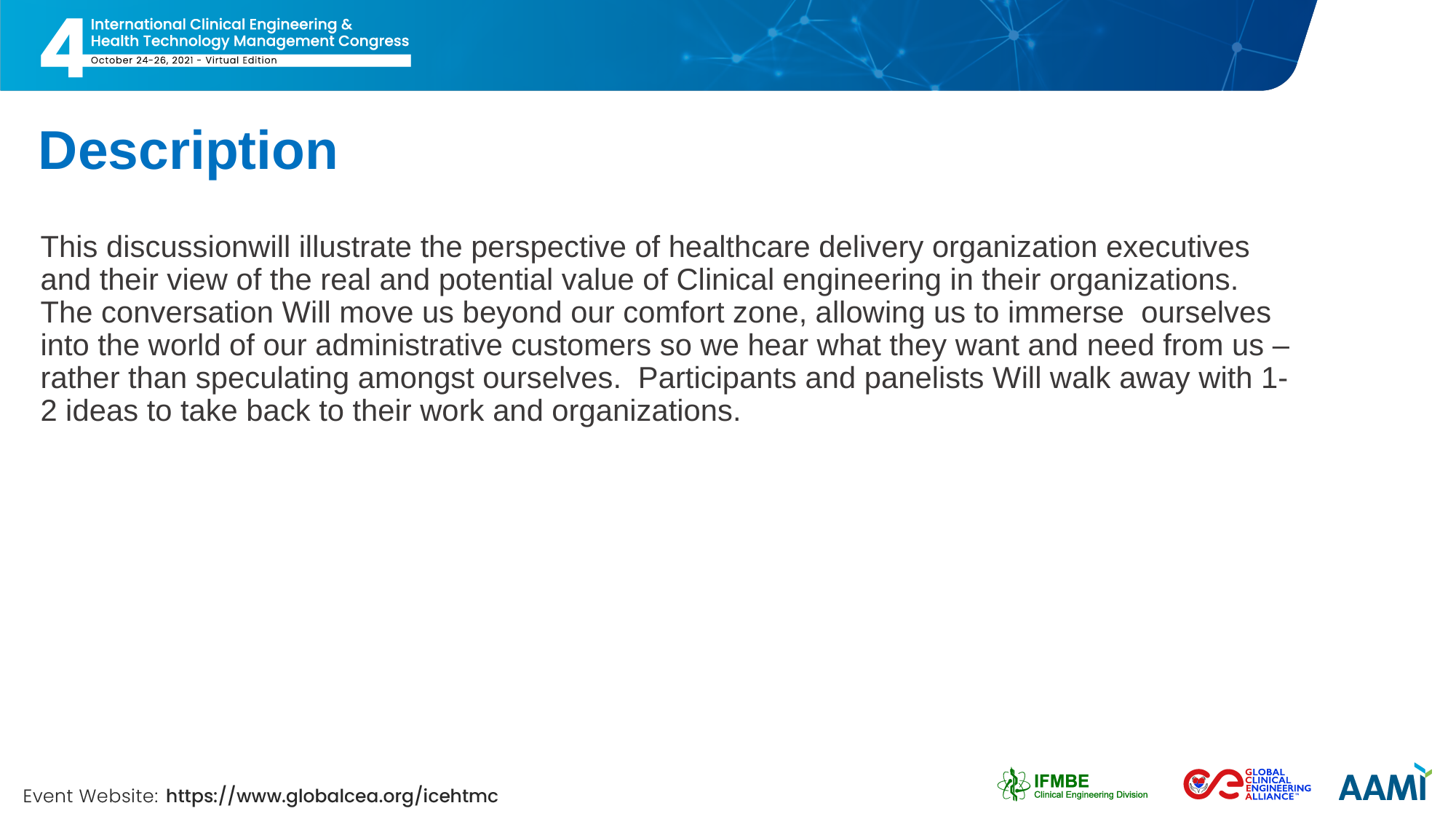

# Description
This discussionwill illustrate the perspective of healthcare delivery organization executives and their view of the real and potential value of Clinical engineering in their organizations.  The conversation Will move us beyond our comfort zone, allowing us to immerse  ourselves into the world of our administrative customers so we hear what they want and need from us – rather than speculating amongst ourselves.  Participants and panelists Will walk away with 1-2 ideas to take back to their work and organizations.